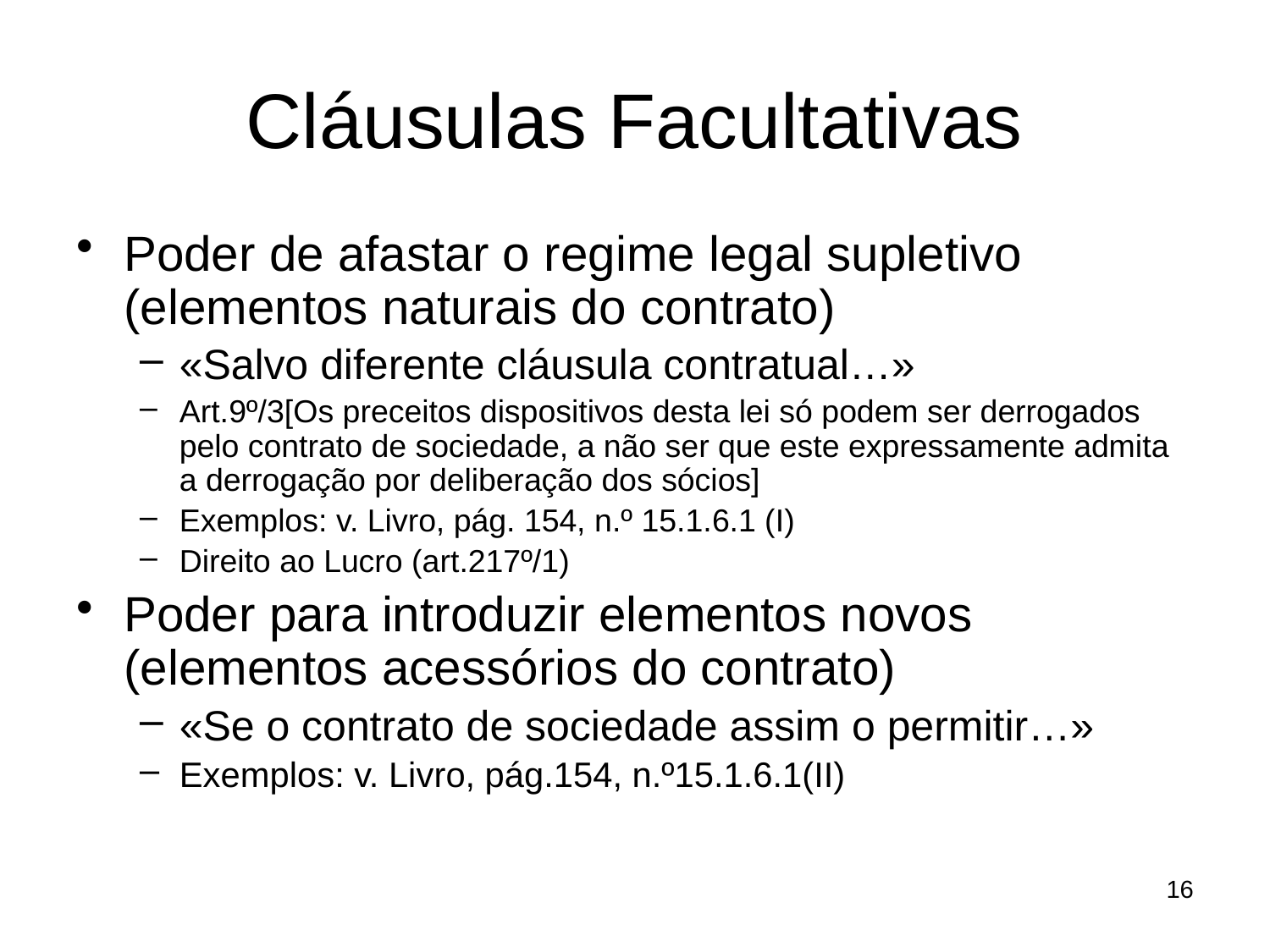

# Cláusulas Facultativas
Poder de afastar o regime legal supletivo (elementos naturais do contrato)
«Salvo diferente cláusula contratual…»
Art.9º/3[Os preceitos dispositivos desta lei só podem ser derrogados pelo contrato de sociedade, a não ser que este expressamente admita a derrogação por deliberação dos sócios]
Exemplos: v. Livro, pág. 154, n.º 15.1.6.1 (I)
Direito ao Lucro (art.217º/1)
Poder para introduzir elementos novos (elementos acessórios do contrato)
«Se o contrato de sociedade assim o permitir…»
Exemplos: v. Livro, pág.154, n.º15.1.6.1(II)
16